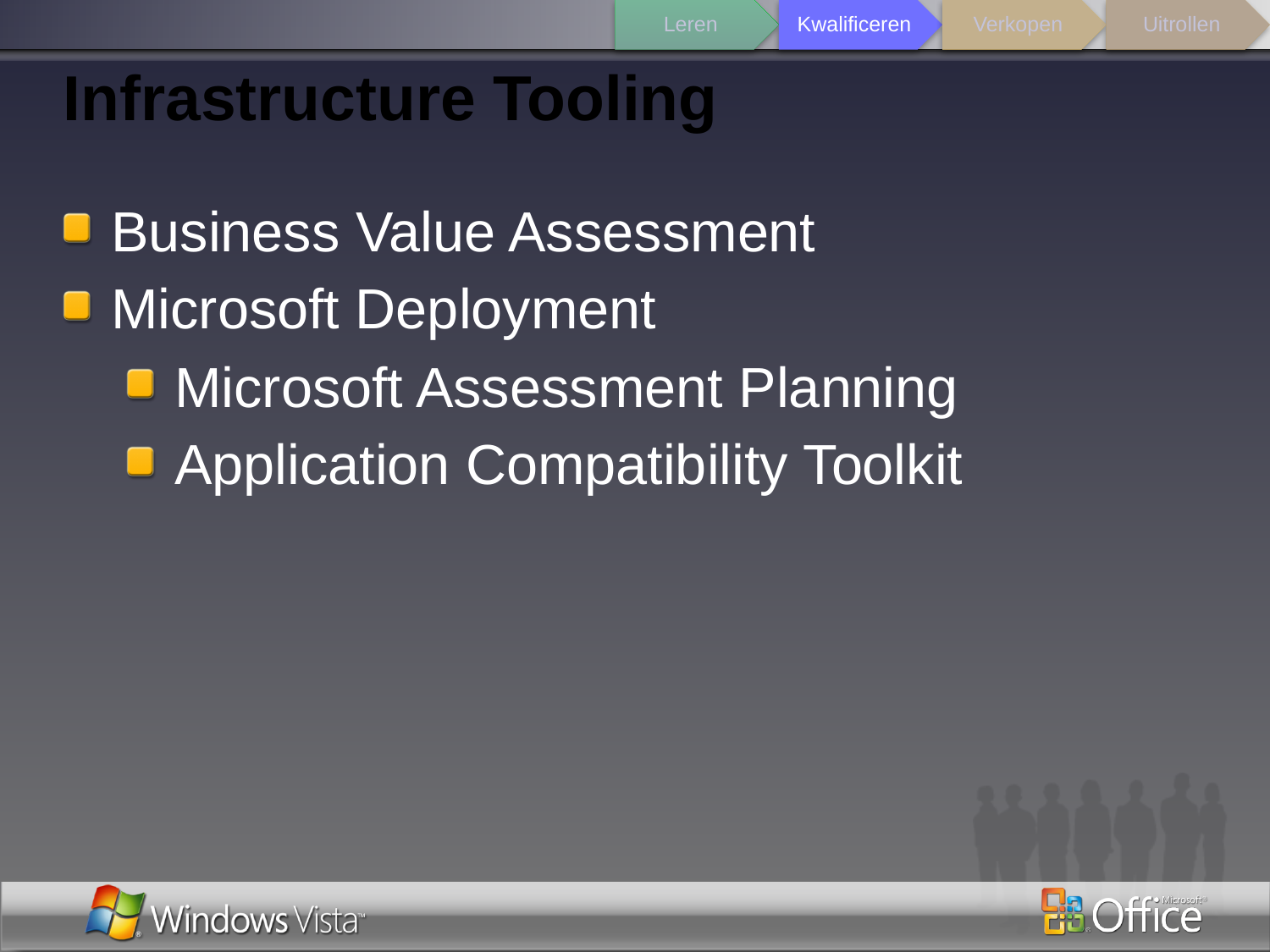

Leren
Verkopen
Uitrollen
Kwalificeren

# Infrastructure Tooling
Business Value Assessment
Microsoft Deployment
Microsoft Assessment Planning
Application Compatibility Toolkit